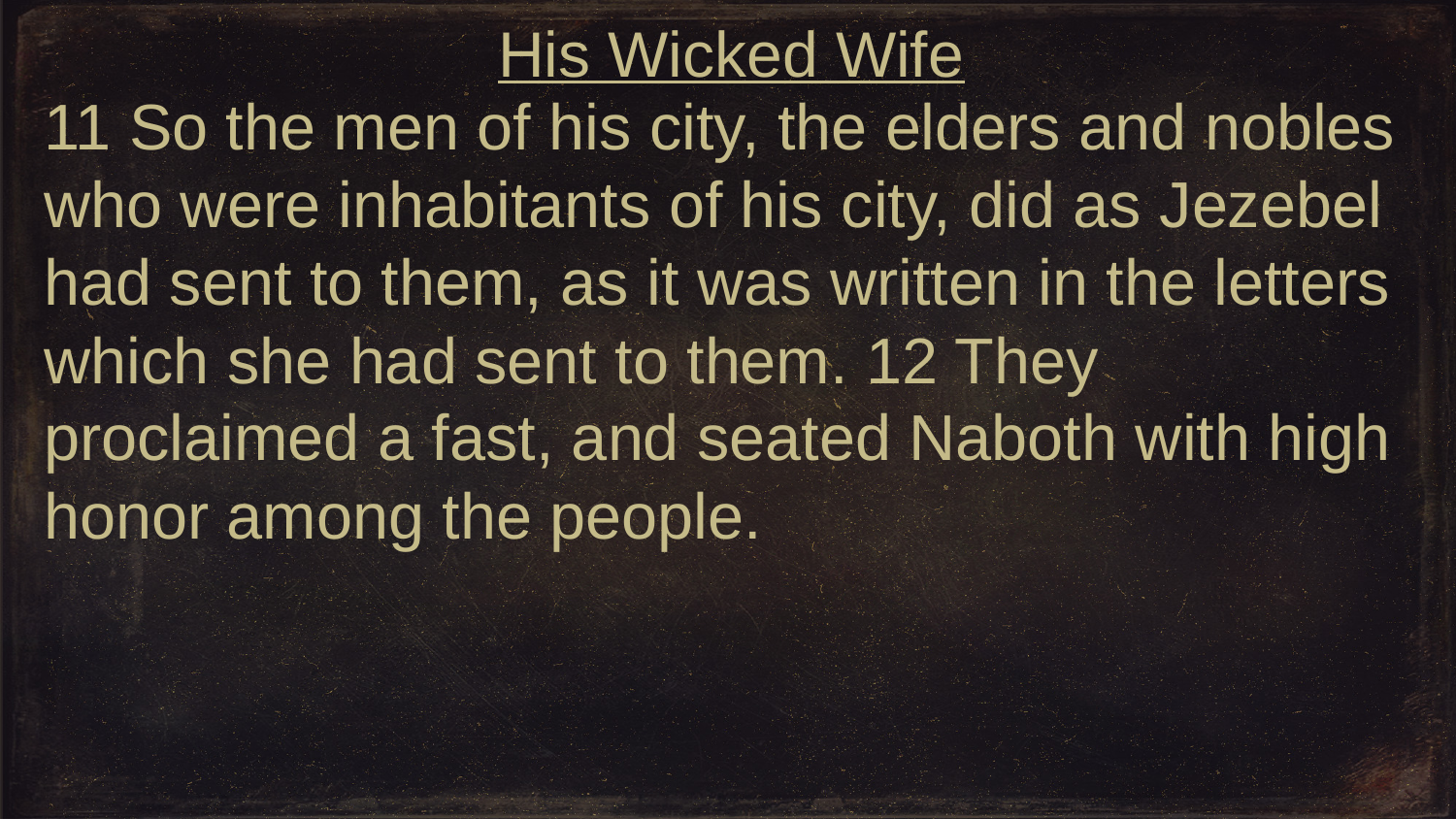

His Wicked Wife
11 So the men of his city, the elders and nobles who were inhabitants of his city, did as Jezebel had sent to them, as it was written in the letters which she had sent to them. 12 They proclaimed a fast, and seated Naboth with high honor among the people.